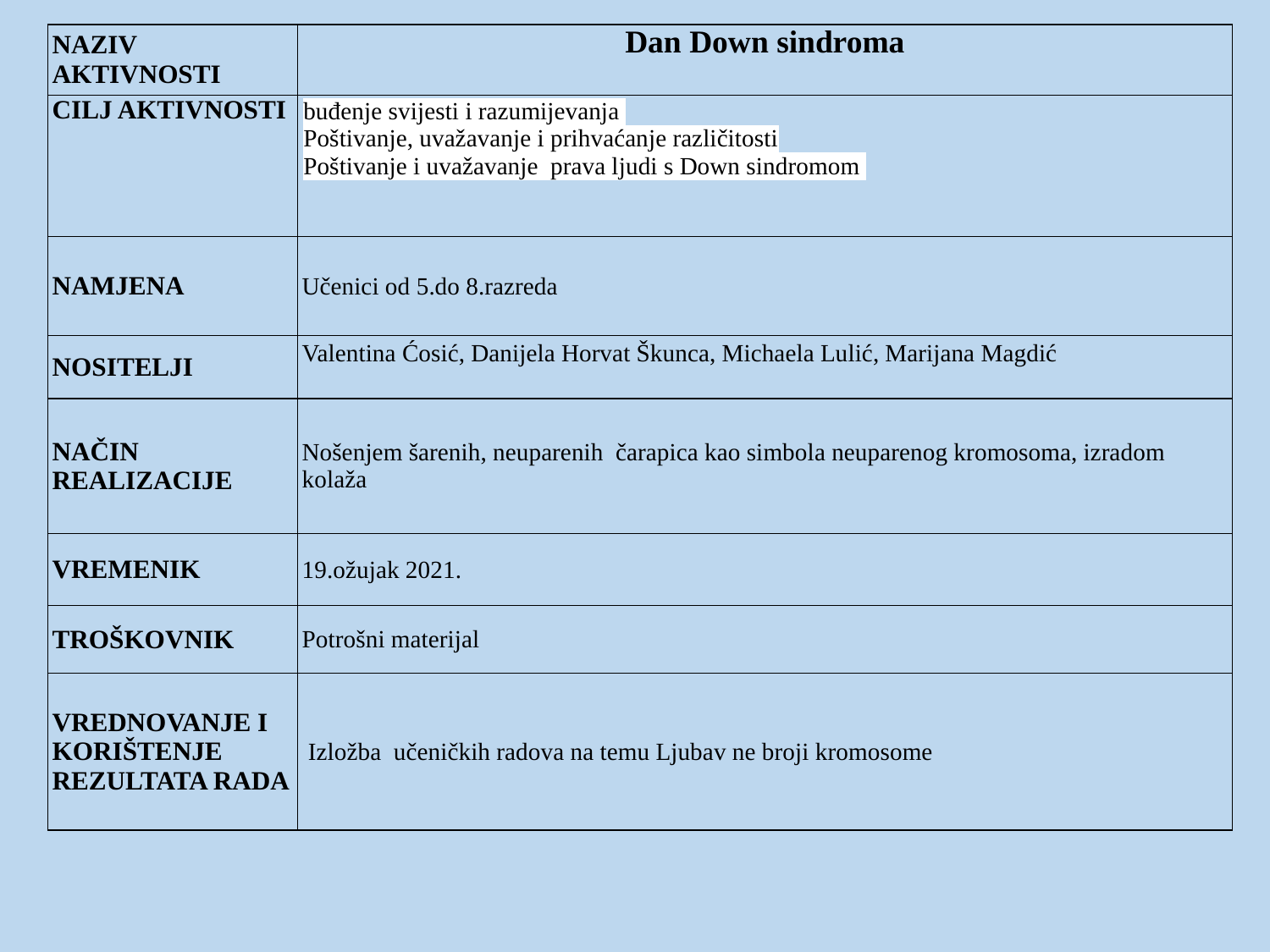

| NAZIV AKTIVNOSTI | Dan Down sindroma |
| --- | --- |
| CILJ AKTIVNOSTI | buđenje svijesti i razumijevanja  Poštivanje, uvažavanje i prihvaćanje različitosti Poštivanje i uvažavanje  prava ljudi s Down sindromom |
| NAMJENA | Učenici od 5.do 8.razreda |
| NOSITELJI | Valentina Ćosić, Danijela Horvat Škunca, Michaela Lulić, Marijana Magdić |
| NAČIN REALIZACIJE | Nošenjem šarenih, neuparenih  čarapica kao simbola neuparenog kromosoma, izradom kolaža |
| VREMENIK | 19.ožujak 2021. |
| TROŠKOVNIK | Potrošni materijal |
| VREDNOVANJE I KORIŠTENJE REZULTATA RADA | Izložba  učeničkih radova na temu Ljubav ne broji kromosome |